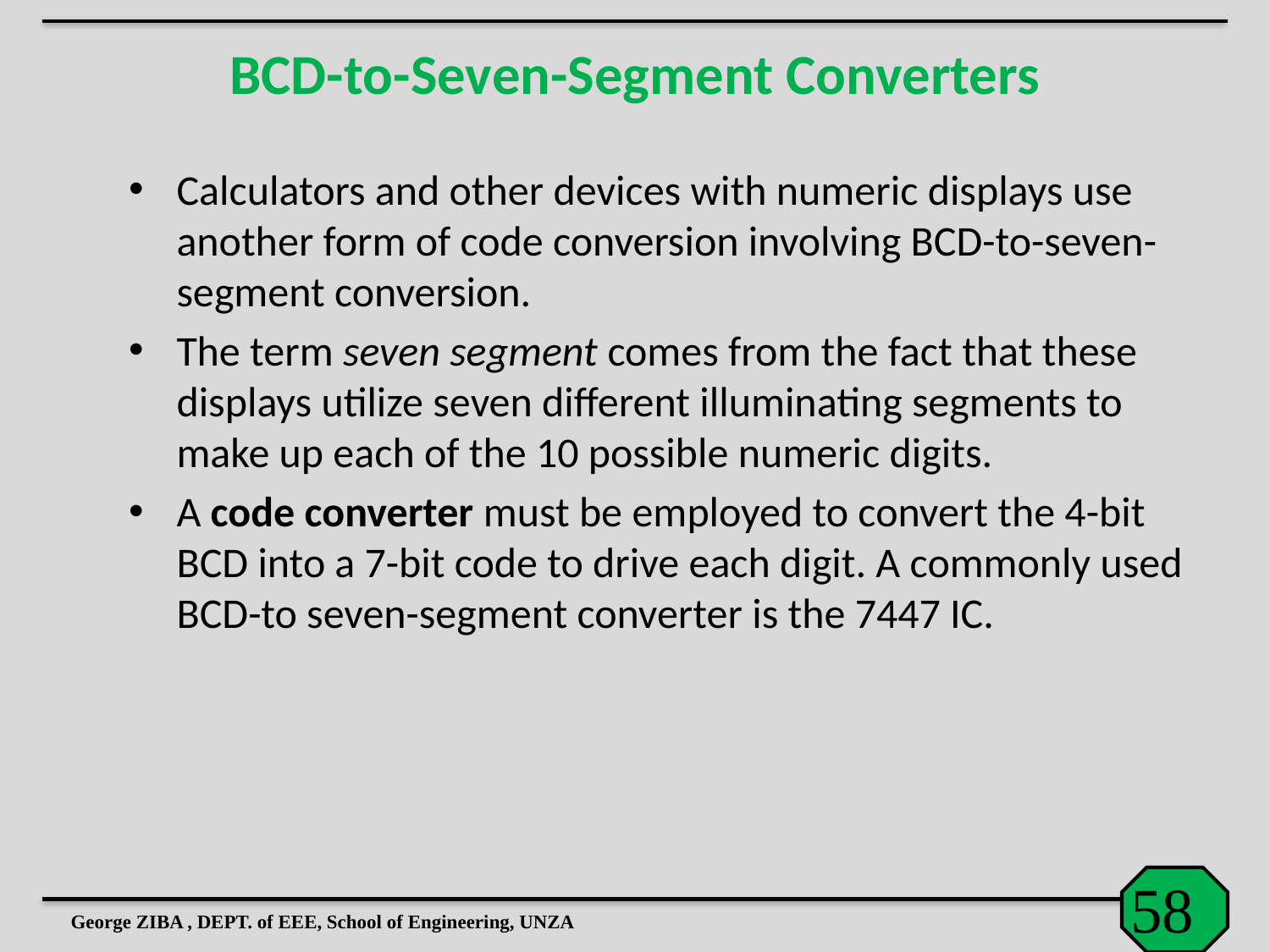

BCD-to-Seven-Segment Converters
Calculators and other devices with numeric displays use another form of code conversion involving BCD-to-seven-segment conversion.
The term seven segment comes from the fact that these displays utilize seven different illuminating segments to make up each of the 10 possible numeric digits.
A code converter must be employed to convert the 4-bit BCD into a 7-bit code to drive each digit. A commonly used BCD-to seven-segment converter is the 7447 IC.
George ZIBA , DEPT. of EEE, School of Engineering, UNZA

58
58
58